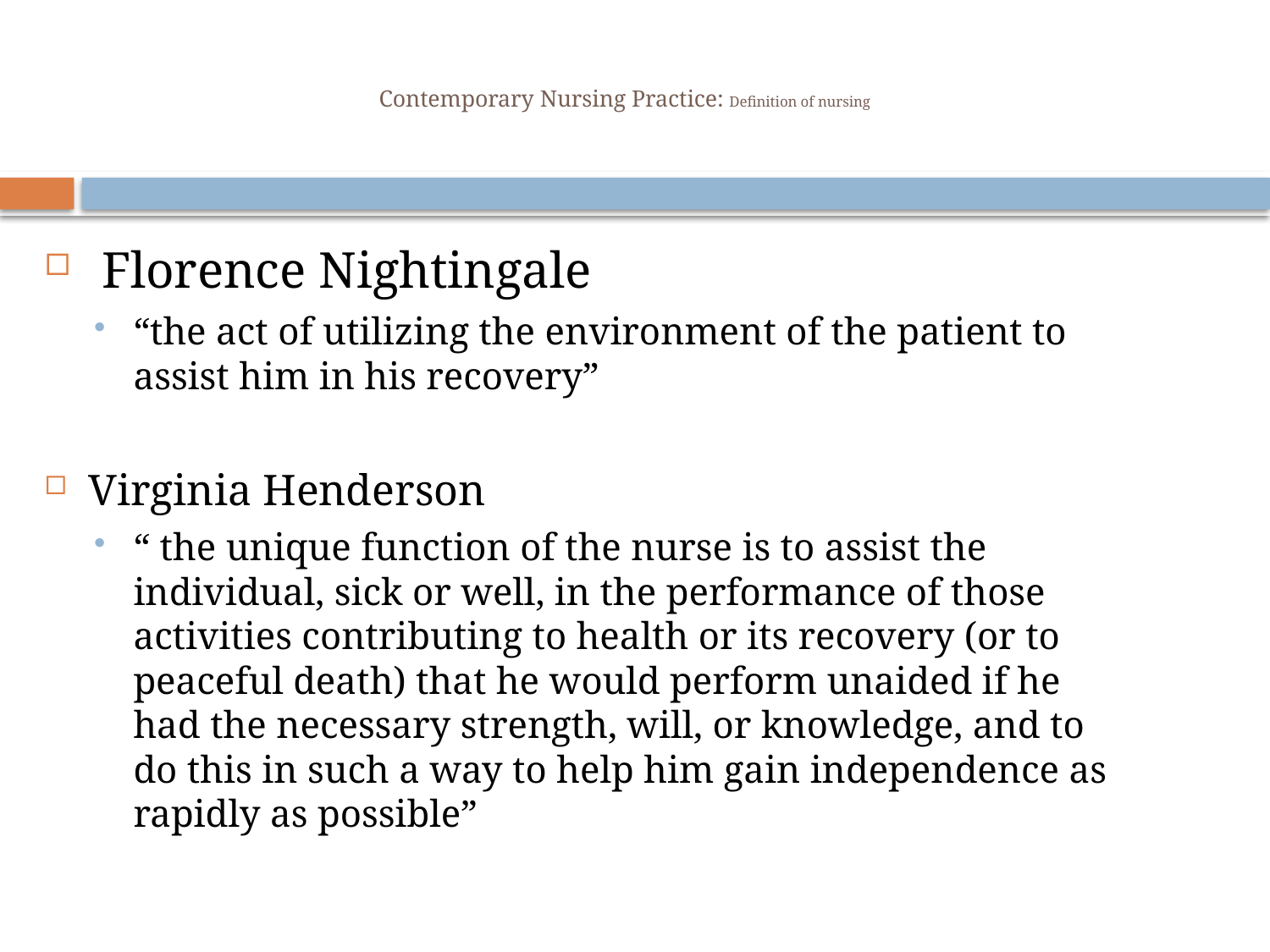

# Contemporary Nursing Practice: Definition of nursing
 Florence Nightingale
“the act of utilizing the environment of the patient to assist him in his recovery”

Virginia Henderson
“ the unique function of the nurse is to assist the individual, sick or well, in the performance of those activities contributing to health or its recovery (or to peaceful death) that he would perform unaided if he had the necessary strength, will, or knowledge, and to do this in such a way to help him gain independence as rapidly as possible”